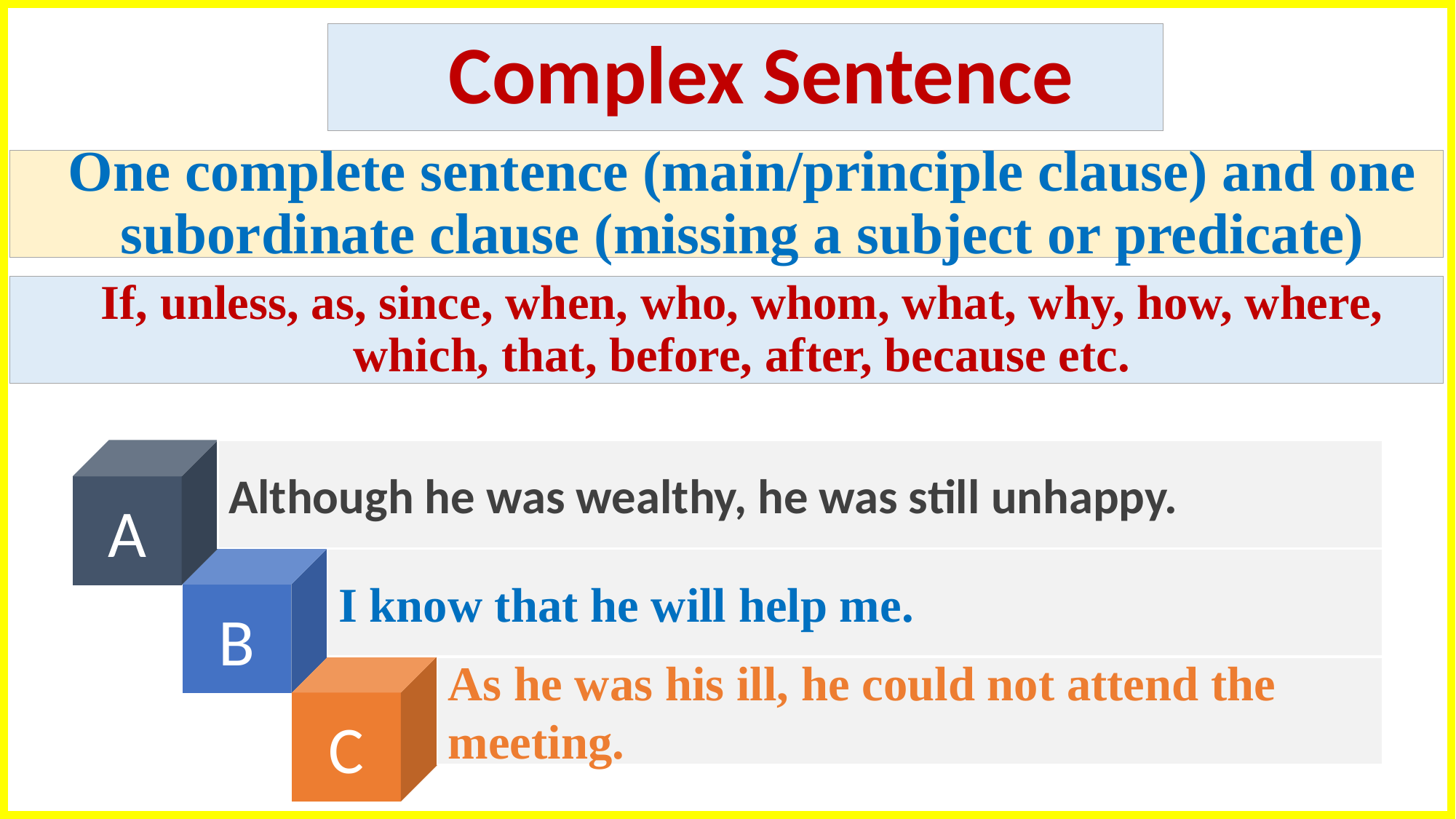

Complex Sentence
One complete sentence (main/principle clause) and one subordinate clause (missing a subject or predicate)
If, unless, as, since, when, who, whom, what, why, how, where, which, that, before, after, because etc.
A
Although he was wealthy, he was still unhappy.
B
I know that he will help me.
C
As he was his ill, he could not attend the meeting.